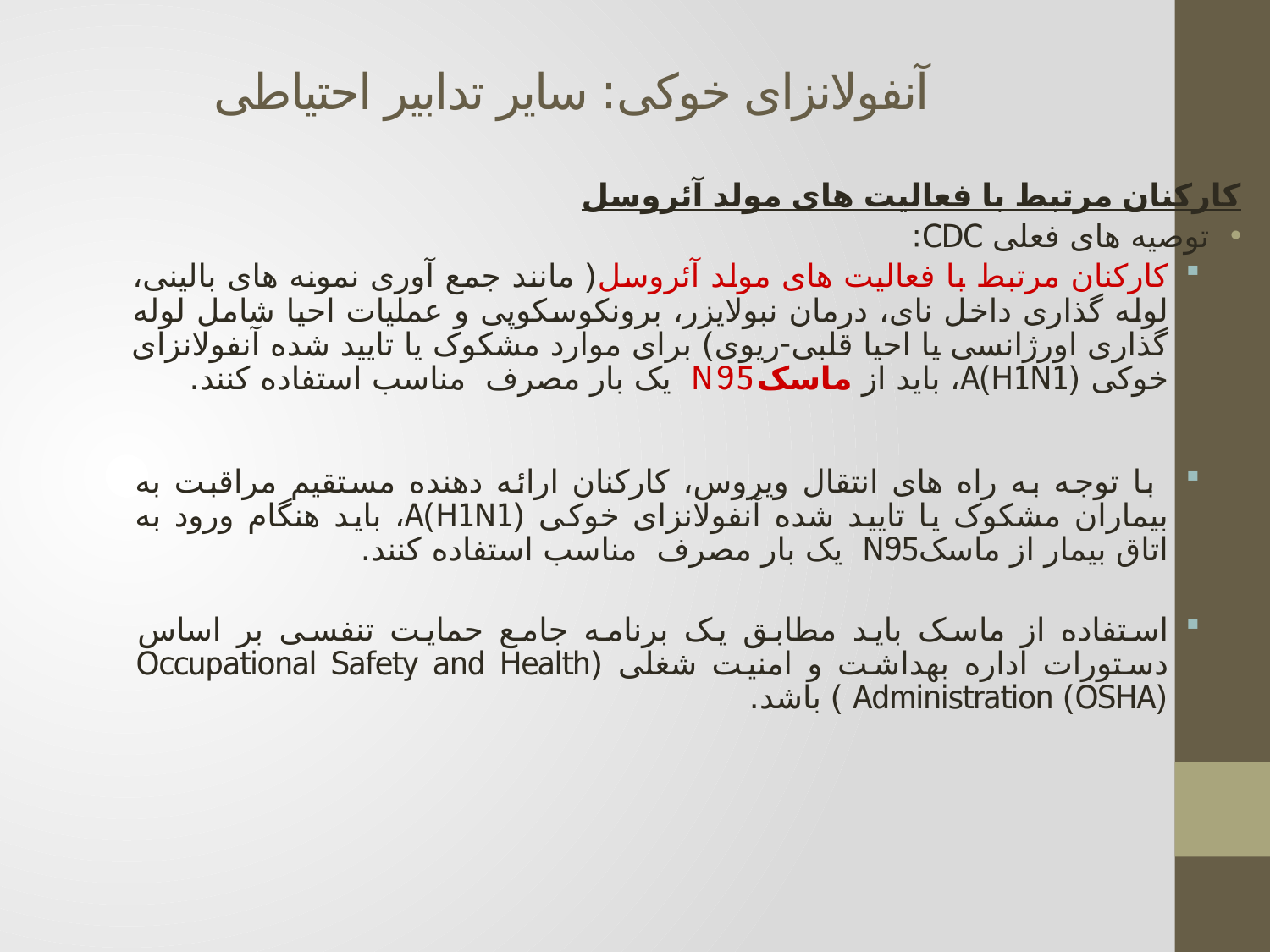

آنفولانزای خوکی: سایر تدابير احتياطى
کارکنان مرتبط با فعالیت های مولد آئروسل
توصیه های فعلی CDC:
کارکنان مرتبط با فعالیت های مولد آئروسل( مانند جمع آوری نمونه های بالینی، لوله گذاری داخل نای، درمان نبولایزر، برونکوسکوپی و عملیات احیا شامل لوله گذاری اورژانسی یا احیا قلبی-ریوی) برای موارد مشکوک یا تایید شده آنفولانزای خوکی (H1N1)A، باید از ماسکN95  یک بار مصرف  مناسب استفاده کنند.

 با توجه به راه های انتقال ویروس، کارکنان ارائه دهنده مستقیم مراقبت به بیماران مشکوک یا تایید شده آنفولانزای خوکی (H1N1)A، باید هنگام ورود به اتاق بیمار از ماسکN95  یک بار مصرف  مناسب استفاده کنند.

استفاده از ماسک باید مطابق یک برنامه جامع حمایت تنفسی بر اساس دستورات اداره بهداشت و امنیت شغلی (Occupational Safety and Health Administration (OSHA) ) باشد.